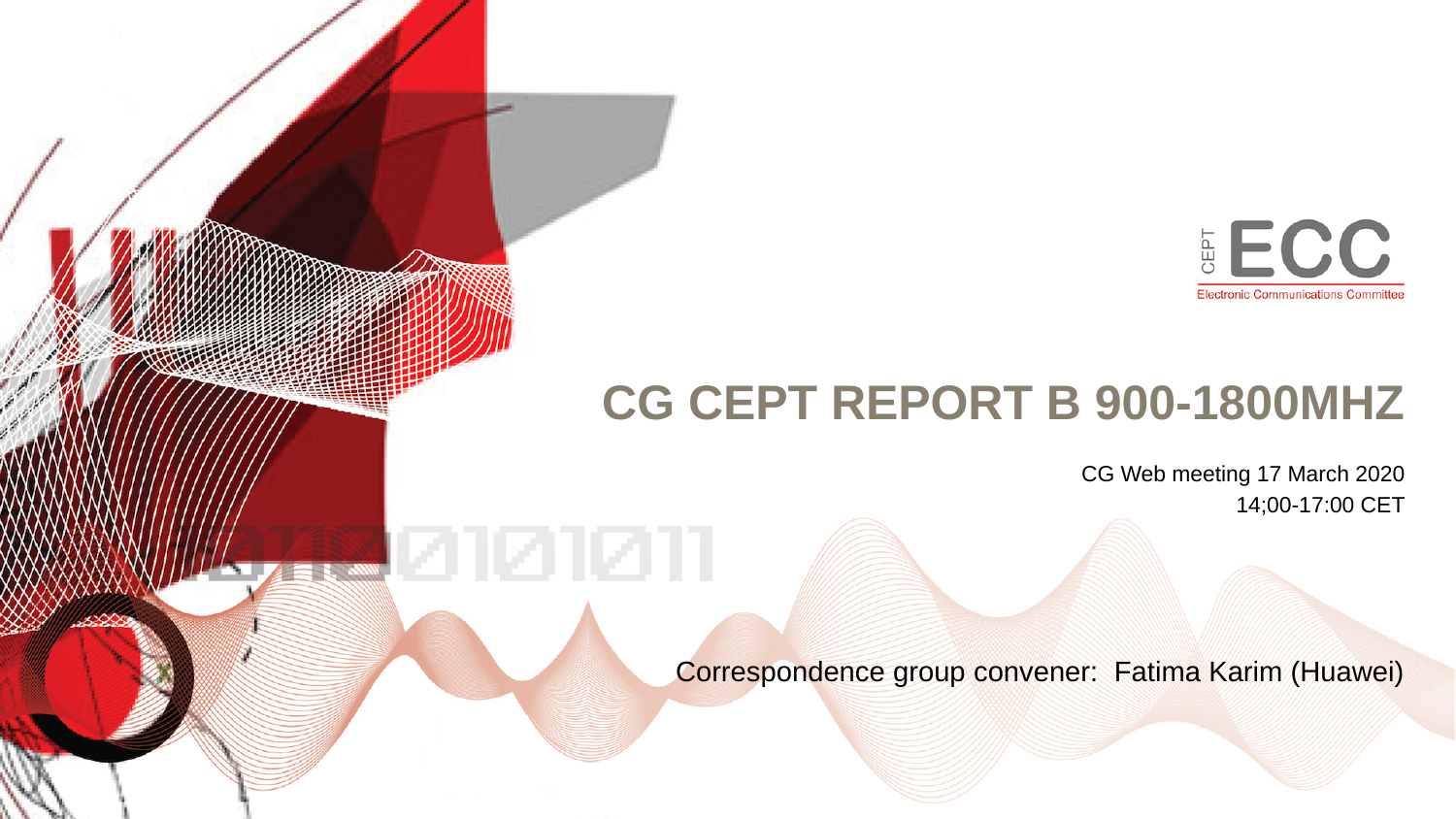

# CG CEPT report B 900-1800MHz
CG Web meeting 17 March 2020
14;00-17:00 CET
Correspondence group convener:  Fatima Karim (Huawei)